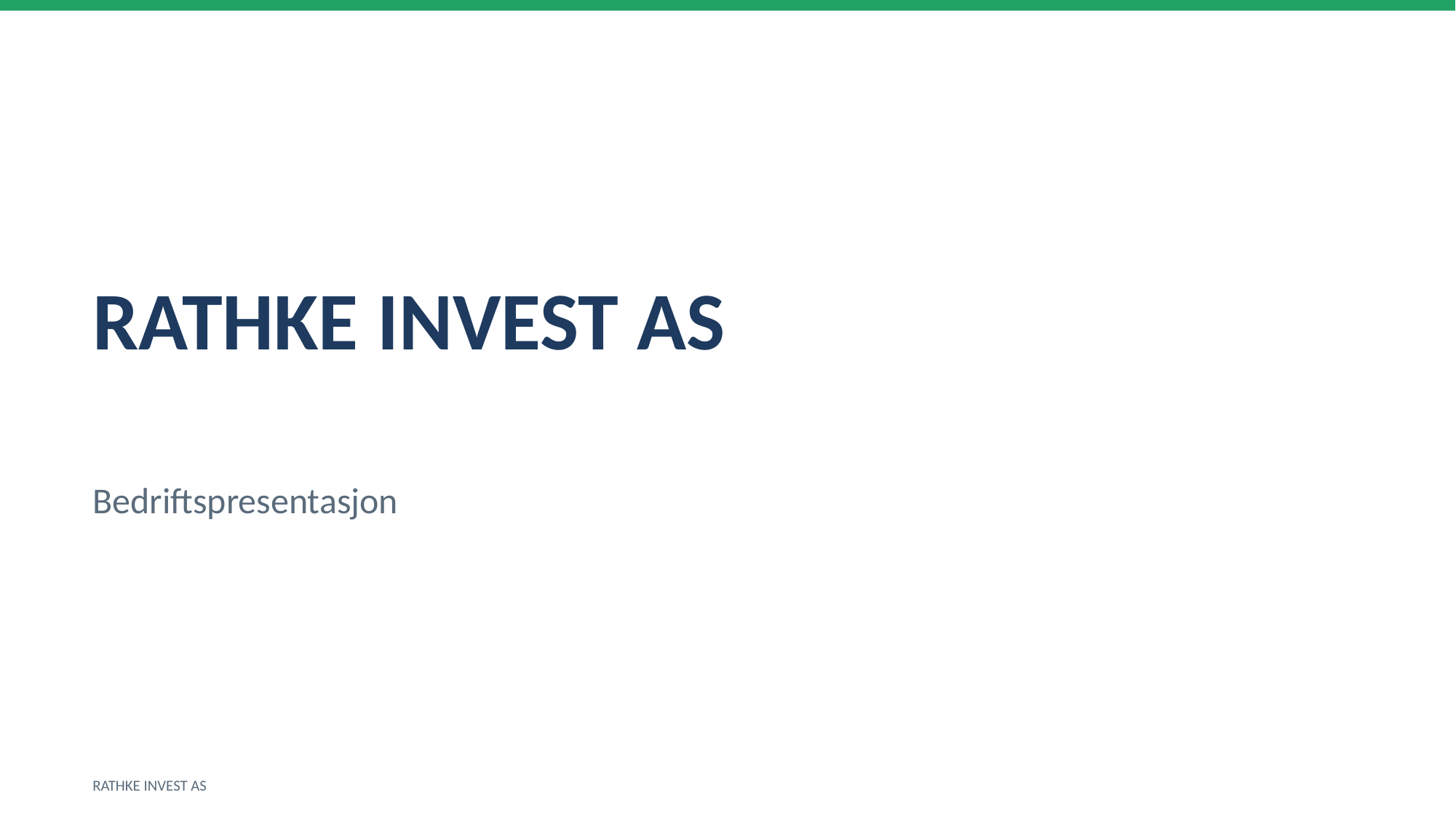

RATHKE INVEST AS
Bedriftspresentasjon
RATHKE INVEST AS